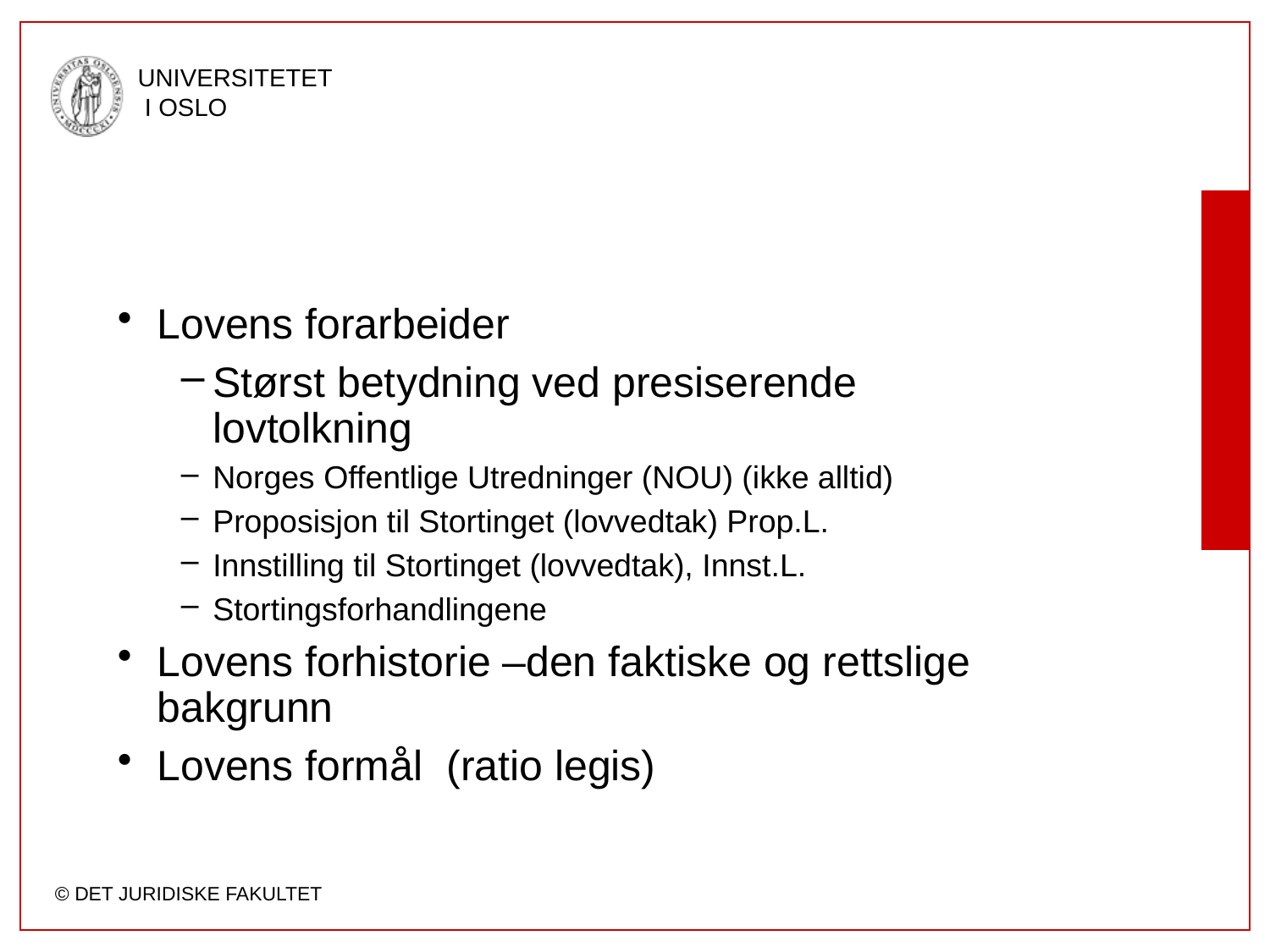

#
Lovens forarbeider
Størst betydning ved presiserende lovtolkning
Norges Offentlige Utredninger (NOU) (ikke alltid)
Proposisjon til Stortinget (lovvedtak) Prop.L.
Innstilling til Stortinget (lovvedtak), Innst.L.
Stortingsforhandlingene
Lovens forhistorie –den faktiske og rettslige bakgrunn
Lovens formål  (ratio legis)